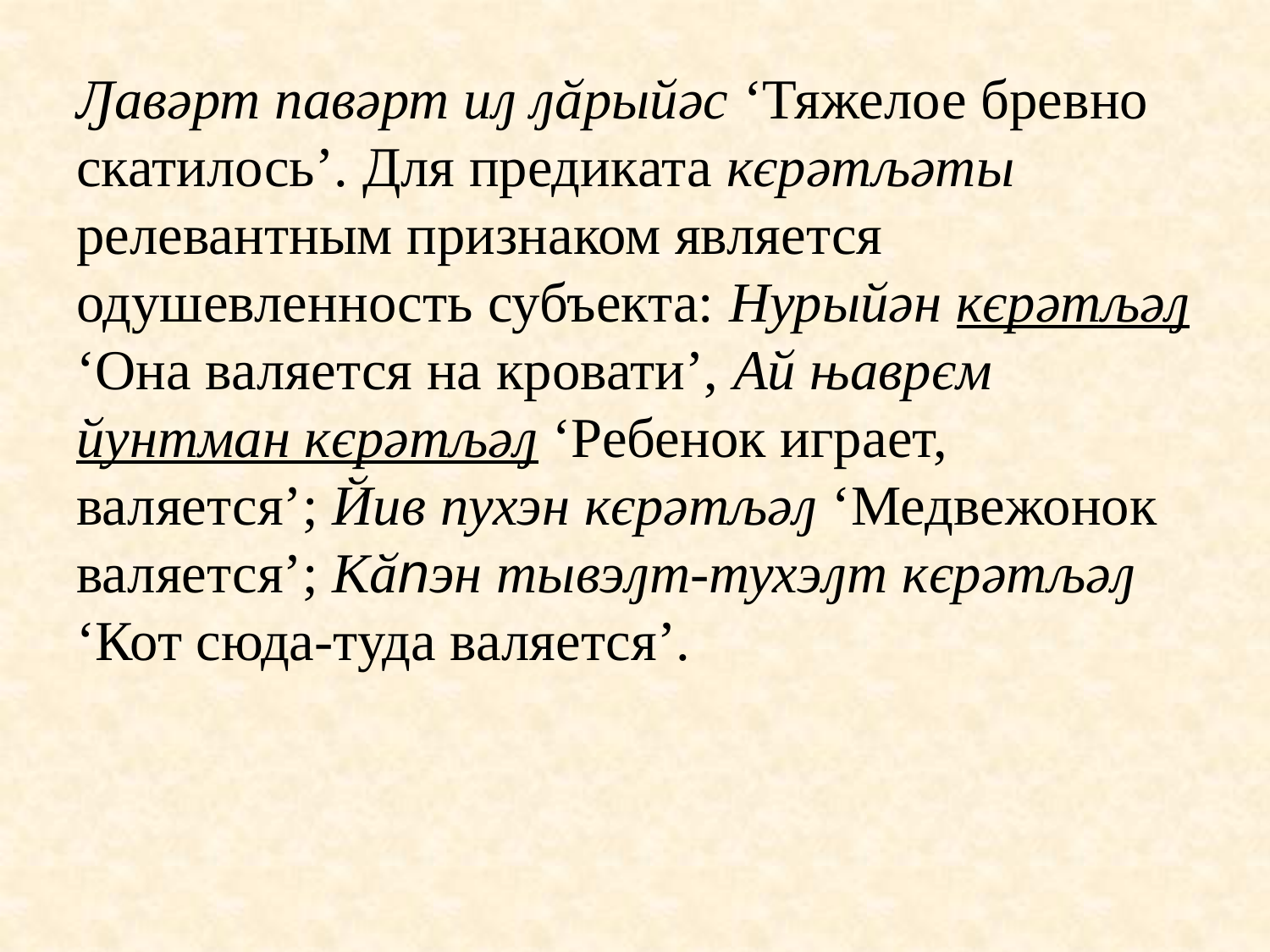

Ԓавәрт павәрт иԓ ԓӑрыйәс ‘Тяжелое бревно скатилось’. Для предиката кєрәтљәты релевантным признаком является одушевленность субъекта: Нурыйән кєрәтљәԓ ‘Она валяется на кровати’, Ай њаврєм йунтман кєрәтљәԓ ‘Ребенок играет, валяется’; Йив пухэн кєрәтљәԓ ‘Медвежонок валяется’; Кӑnэн тывэԓт-тухэԓт кєрәтљәԓ ‘Кот сюда-туда валяется’.